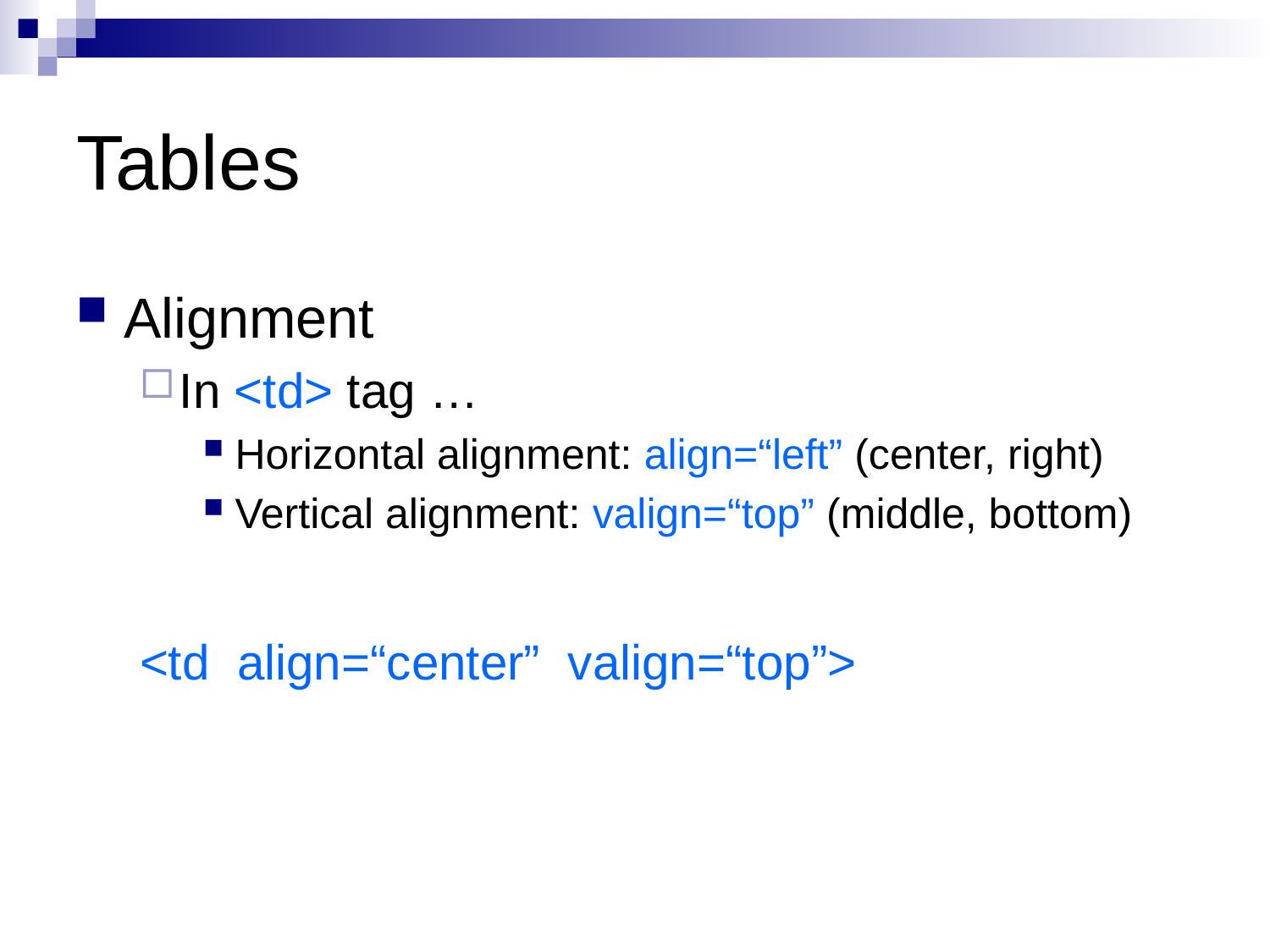

# Tables
Alignment
In <td> tag …
Horizontal alignment: align=“left” (center, right)
Vertical alignment: valign=“top” (middle, bottom)

<td  align=“center”  valign=“top”>